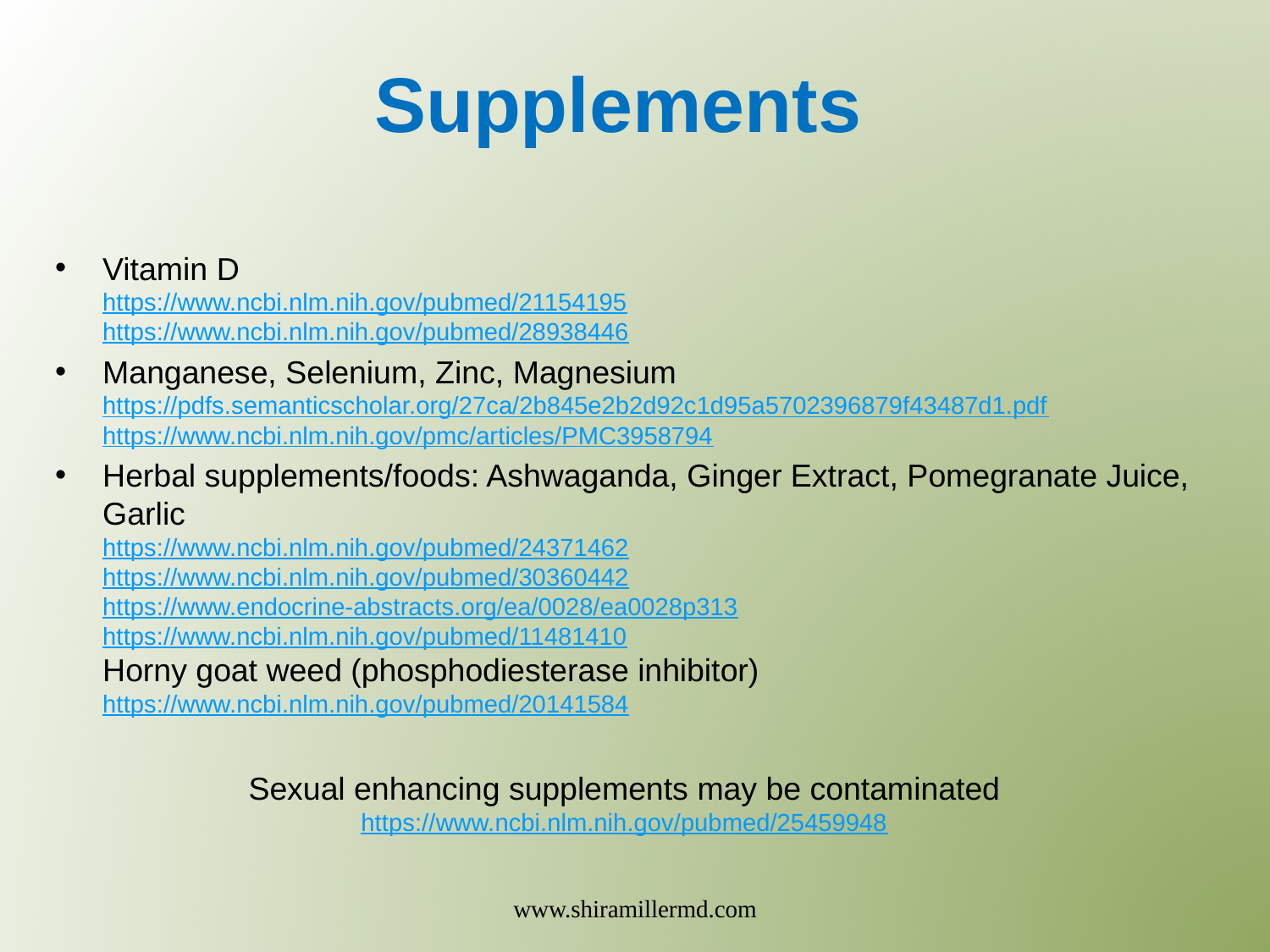

# Supplements

Vitamin D
https://www.ncbi.nlm.nih.gov/pubmed/21154195
https://www.ncbi.nlm.nih.gov/pubmed/28938446
Manganese, Selenium, Zinc, Magnesium
https://pdfs.semanticscholar.org/27ca/2b845e2b2d92c1d95a5702396879f43487d1.pdf
https://www.ncbi.nlm.nih.gov/pmc/articles/PMC3958794
Herbal supplements/foods: Ashwaganda, Ginger Extract, Pomegranate Juice, Garlic
https://www.ncbi.nlm.nih.gov/pubmed/24371462
https://www.ncbi.nlm.nih.gov/pubmed/30360442
https://www.endocrine-abstracts.org/ea/0028/ea0028p313
https://www.ncbi.nlm.nih.gov/pubmed/11481410
Horny goat weed (phosphodiesterase inhibitor)
https://www.ncbi.nlm.nih.gov/pubmed/20141584

Sexual enhancing supplements may be contaminated
https://www.ncbi.nlm.nih.gov/pubmed/25459948

www.shiramillermd.com